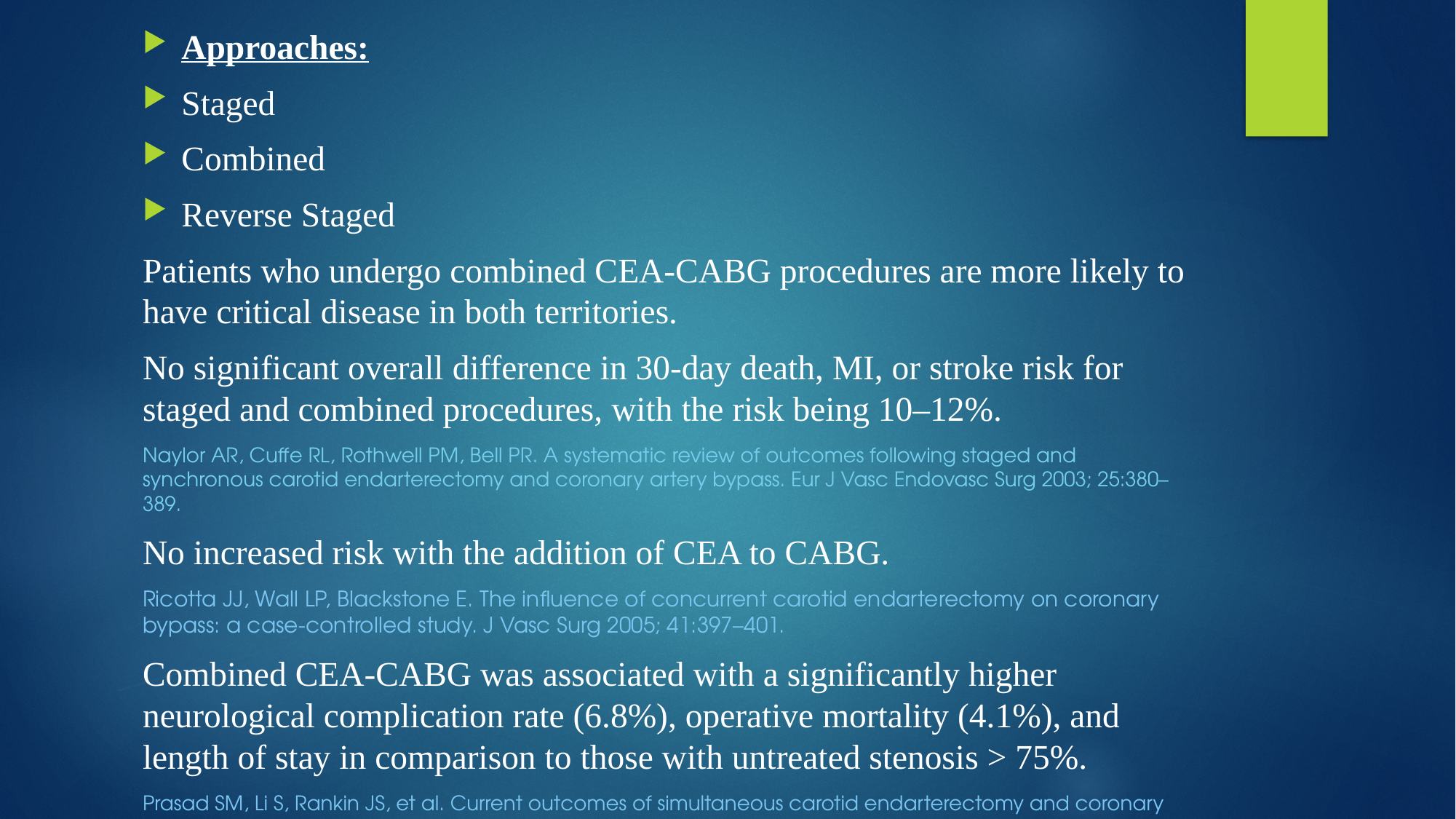

Approaches:
Staged
Combined
Reverse Staged
Patients who undergo combined CEA-CABG procedures are more likely to have critical disease in both territories.
No significant overall difference in 30-day death, MI, or stroke risk for staged and combined procedures, with the risk being 10–12%.
Naylor AR, Cuffe RL, Rothwell PM, Bell PR. A systematic review of outcomes following staged and synchronous carotid endarterectomy and coronary artery bypass. Eur J Vasc Endovasc Surg 2003; 25:380–389.
No increased risk with the addition of CEA to CABG.
Ricotta JJ, Wall LP, Blackstone E. The influence of concurrent carotid endarterectomy on coronary bypass: a case-controlled study. J Vasc Surg 2005; 41:397–401.
Combined CEA-CABG was associated with a significantly higher neurological complication rate (6.8%), operative mortality (4.1%), and length of stay in comparison to those with untreated stenosis > 75%.
Prasad SM, Li S, Rankin JS, et al. Current outcomes of simultaneous carotid endarterectomy and coronary artery bypass graft surgery in North America. World J Surg 2010; 34:2292–2298.

#